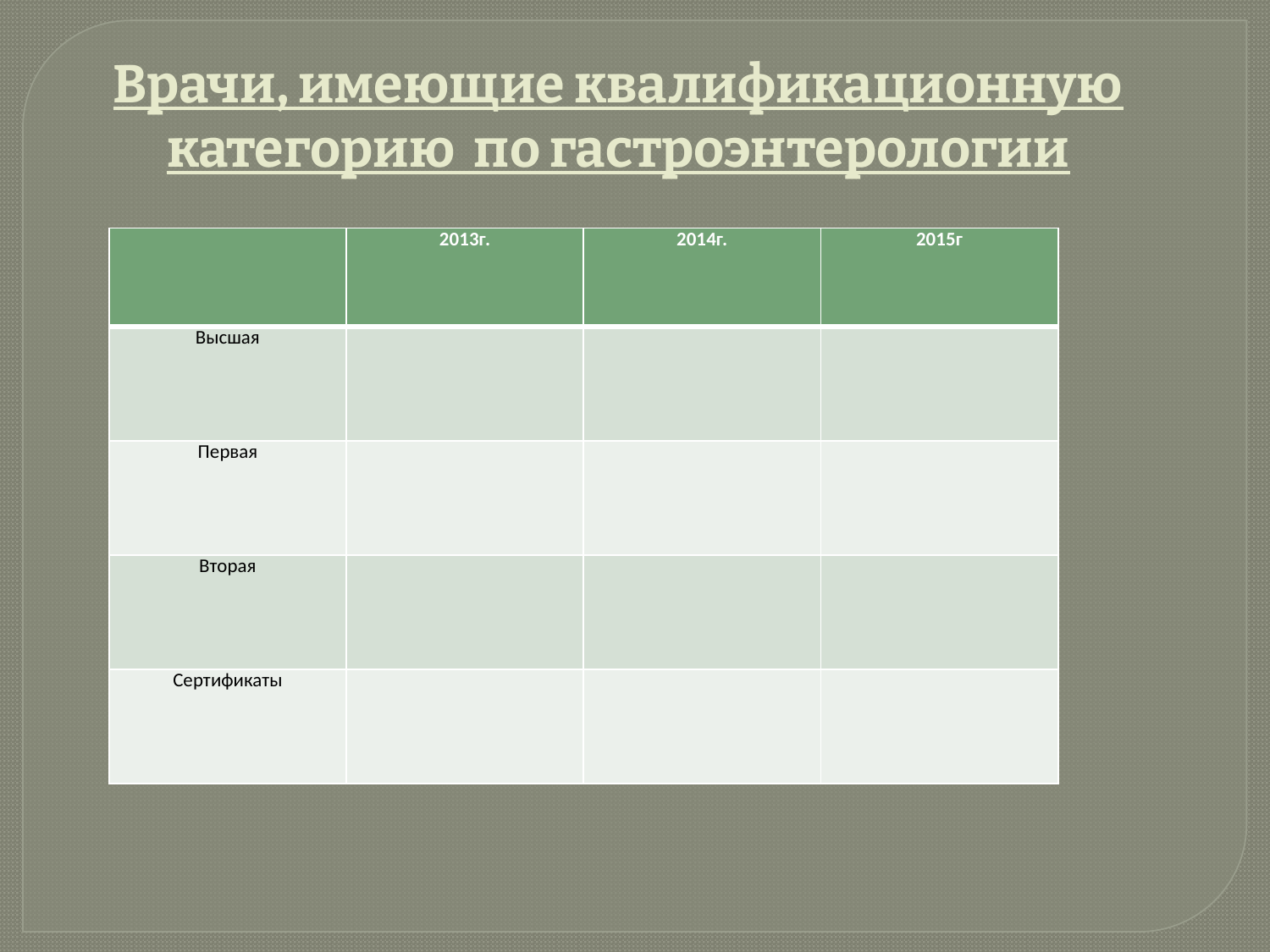

Врачи, имеющие квалификационную категорию  по гастроэнтерологии
|  | 2013г. | 2014г. | 2015г |
| --- | --- | --- | --- |
| Высшая |  |  |  |
| Первая |  |  |  |
| Вторая |  |  |  |
| Сертификаты |  |  |  |